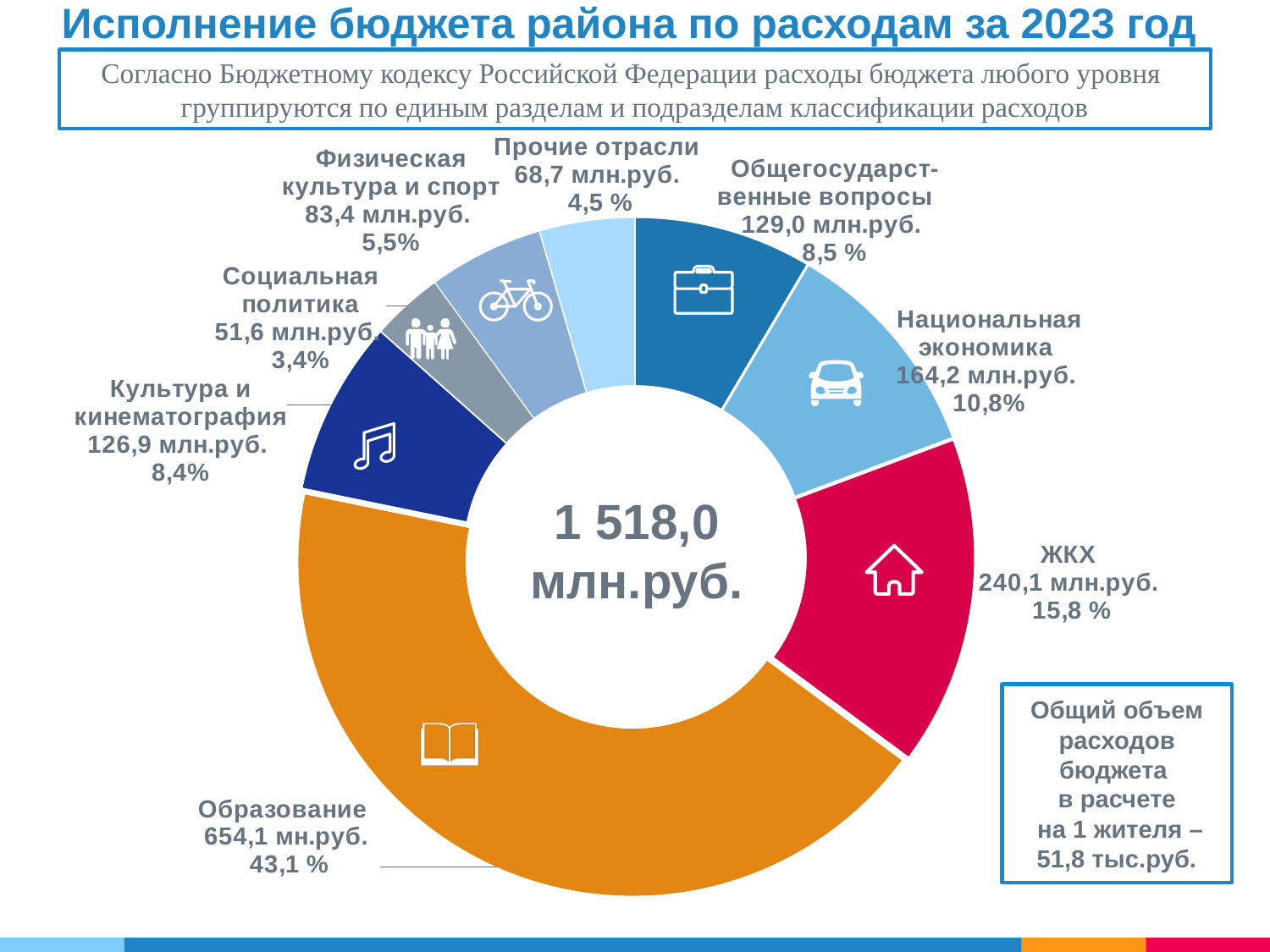

Исполнение бюджета района по расходам за 2023 год
Согласно Бюджетному кодексу Российской Федерации расходы бюджета любого уровня
группируются по единым разделам и подразделам классификации расходов

### Chart

| Category | % |
|---|---|
| Общегосударственные вопросы | 129.0 |
| Национальная экономика | 164.2 |
| Жилищно-коммунальное хозяйство | 240.1 |
| Образование | 654.1 |
| Культура | 126.9 |
| Социальная политика | 51.6 |
| Физическая культура и спорт | 83.4 |
| Прочие | 68.7 |

1 518,0
млн.руб.

Общий объем расходов бюджета
в расчете
 на 1 жителя – 51,8 тыс.руб.